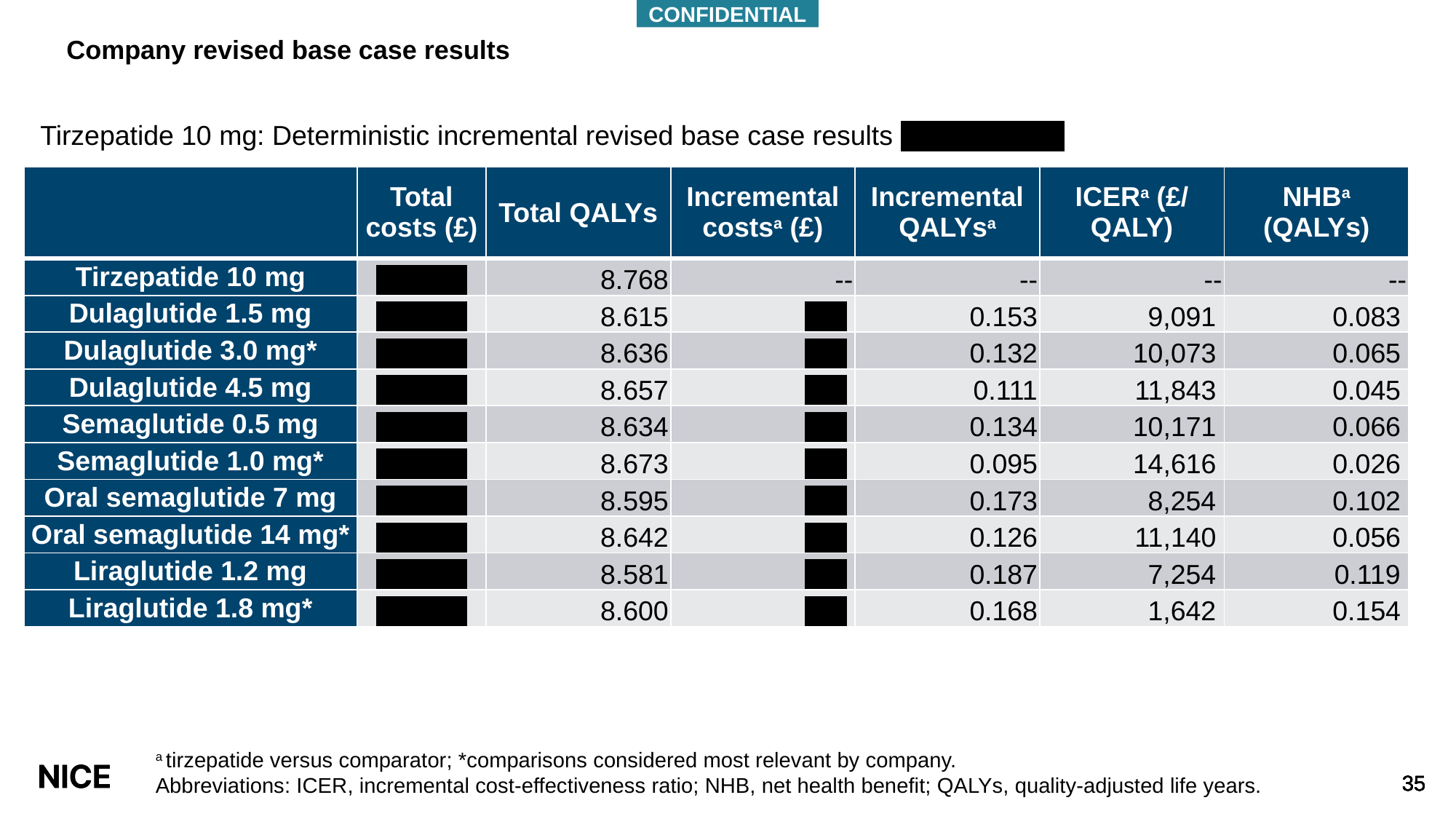

CONFIDENTIAL
# Company revised base case results
Tirzepatide 10 mg: Deterministic incremental revised base case results XXXXXXXXX
|  | Total costs (£) | Total QALYs | Incremental costsa (£) | Incremental QALYsa | ICERa (£/ QALY) | NHBa (QALYs) |
| --- | --- | --- | --- | --- | --- | --- |
| Tirzepatide 10 mg | XXXXX | 8.768 | -- | -- | -- | -- |
| Dulaglutide 1.5 mg | XXXXX | 8.615 | \*\*\*\* | 0.153 | 9,091 | 0.083 |
| Dulaglutide 3.0 mg\* | XXXXX | 8.636 | \*\*\*\* | 0.132 | 10,073 | 0.065 |
| Dulaglutide 4.5 mg | XXXXX | 8.657 | \*\*\*\* | 0.111 | 11,843 | 0.045 |
| Semaglutide 0.5 mg | XXXXX | 8.634 | \*\*\*\* | 0.134 | 10,171 | 0.066 |
| Semaglutide 1.0 mg\* | XXXXX | 8.673 | \*\*\*\* | 0.095 | 14,616 | 0.026 |
| Oral semaglutide 7 mg | XXXXX | 8.595 | \*\*\*\* | 0.173 | 8,254 | 0.102 |
| Oral semaglutide 14 mg\* | XXXXX | 8.642 | \*\*\*\* | 0.126 | 11,140 | 0.056 |
| Liraglutide 1.2 mg | XXXXX | 8.581 | \*\*\*\* | 0.187 | 7,254 | 0.119 |
| Liraglutide 1.8 mg\* | XXXXX | 8.600 | \*\*\*\* | 0.168 | 1,642 | 0.154 |
a tirzepatide versus comparator; *comparisons considered most relevant by company.
Abbreviations: ICER, incremental cost-effectiveness ratio; NHB, net health benefit; QALYs, quality-adjusted life years.